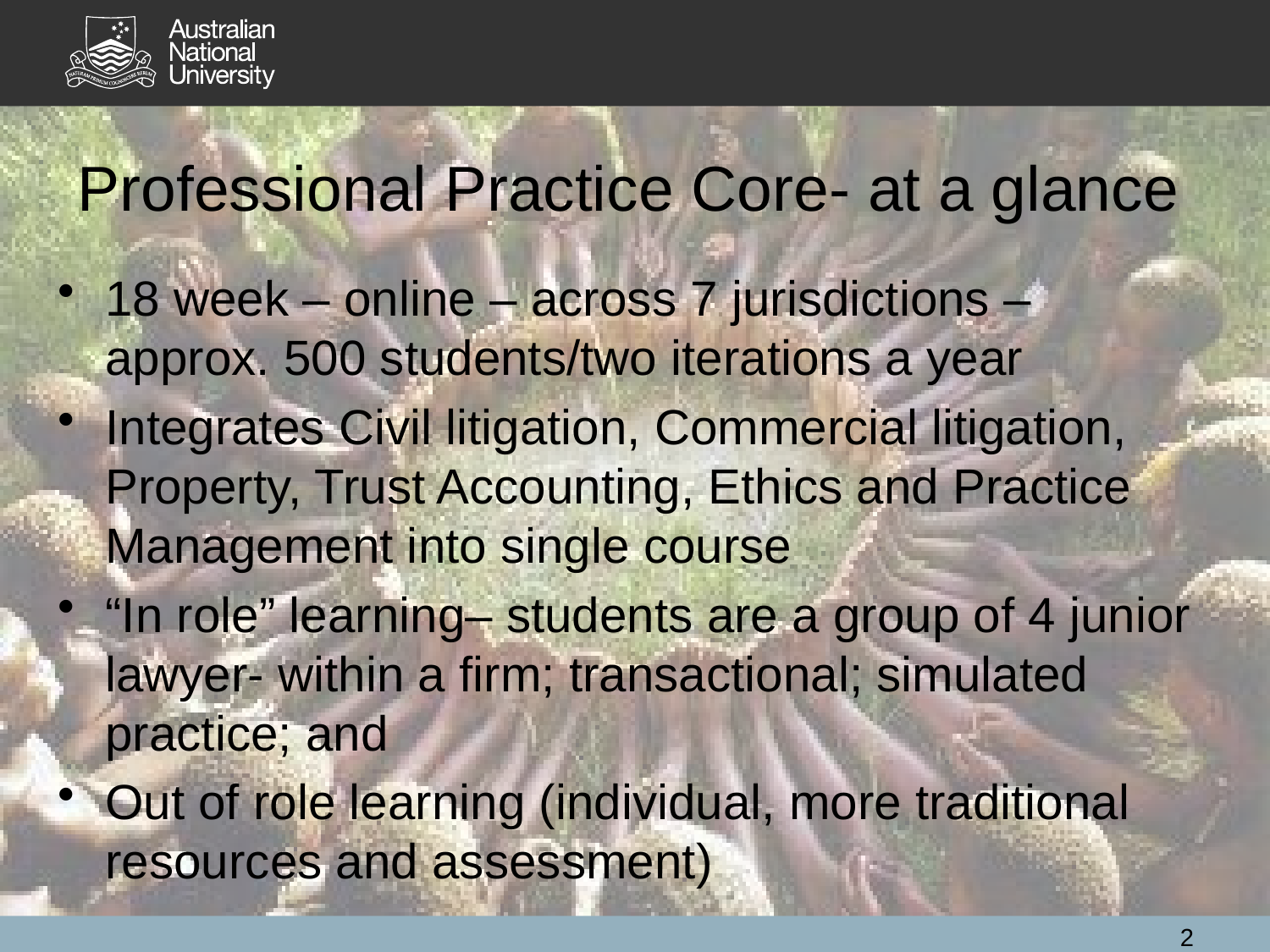

# Professional Practice Core- at a glance
18 week – online – across 7 jurisdictions – approx. 500 students/two iterations a year
Integrates Civil litigation, Commercial litigation, Property, Trust Accounting, Ethics and Practice Management into single course
“In role” learning– students are a group of 4 junior lawyer- within a firm; transactional; simulated practice; and
Out of role learning (individual, more traditional resources and assessment)
2